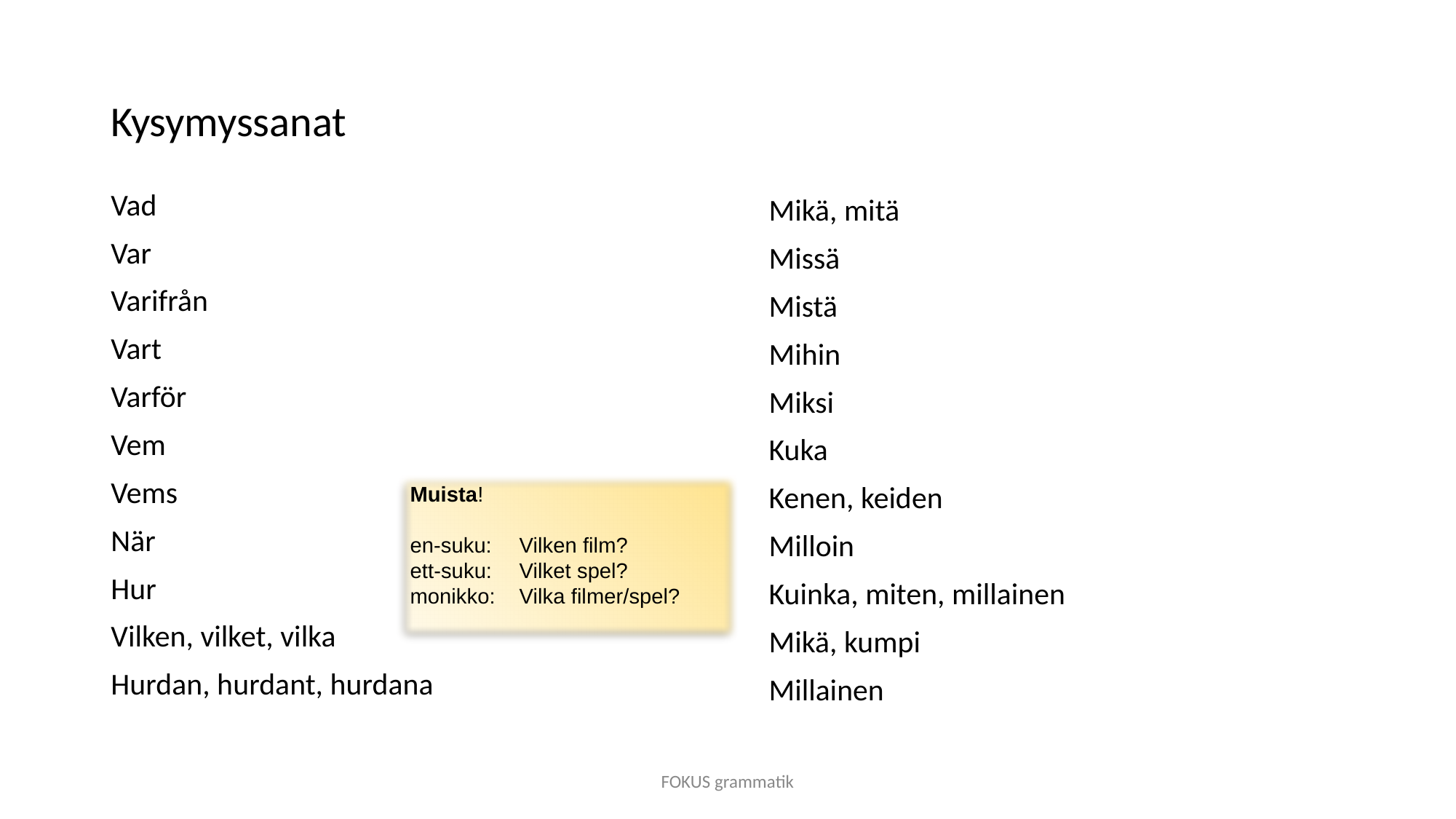

# Kysymyssanat
Vad
Var
Varifrån
Vart
Varför
Vem
Vems
När
Hur
Vilken, vilket, vilka
Hurdan, hurdant, hurdana

Mikä, mitä
Missä
Mistä
Mihin
Miksi
Kuka
Kenen, keiden
Milloin
Kuinka, miten, millainen
Mikä, kumpi
Millainen

Muista!
en-suku: 	Vilken film?
ett-suku: 	Vilket spel?
monikko: 	Vilka filmer/spel?

FOKUS grammatik